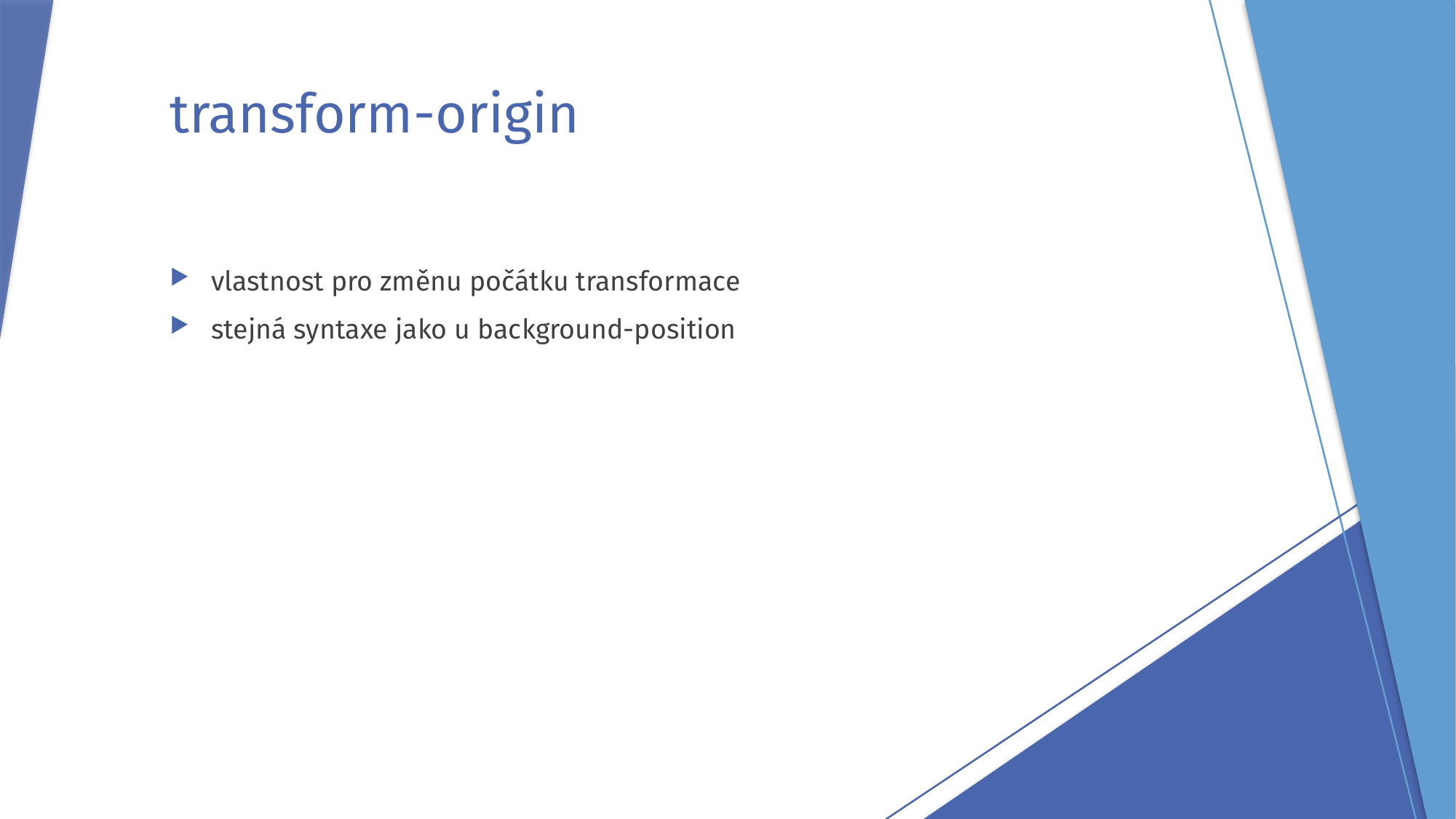

# transform-origin
vlastnost pro změnu počátku transformace
stejná syntaxe jako u background-position